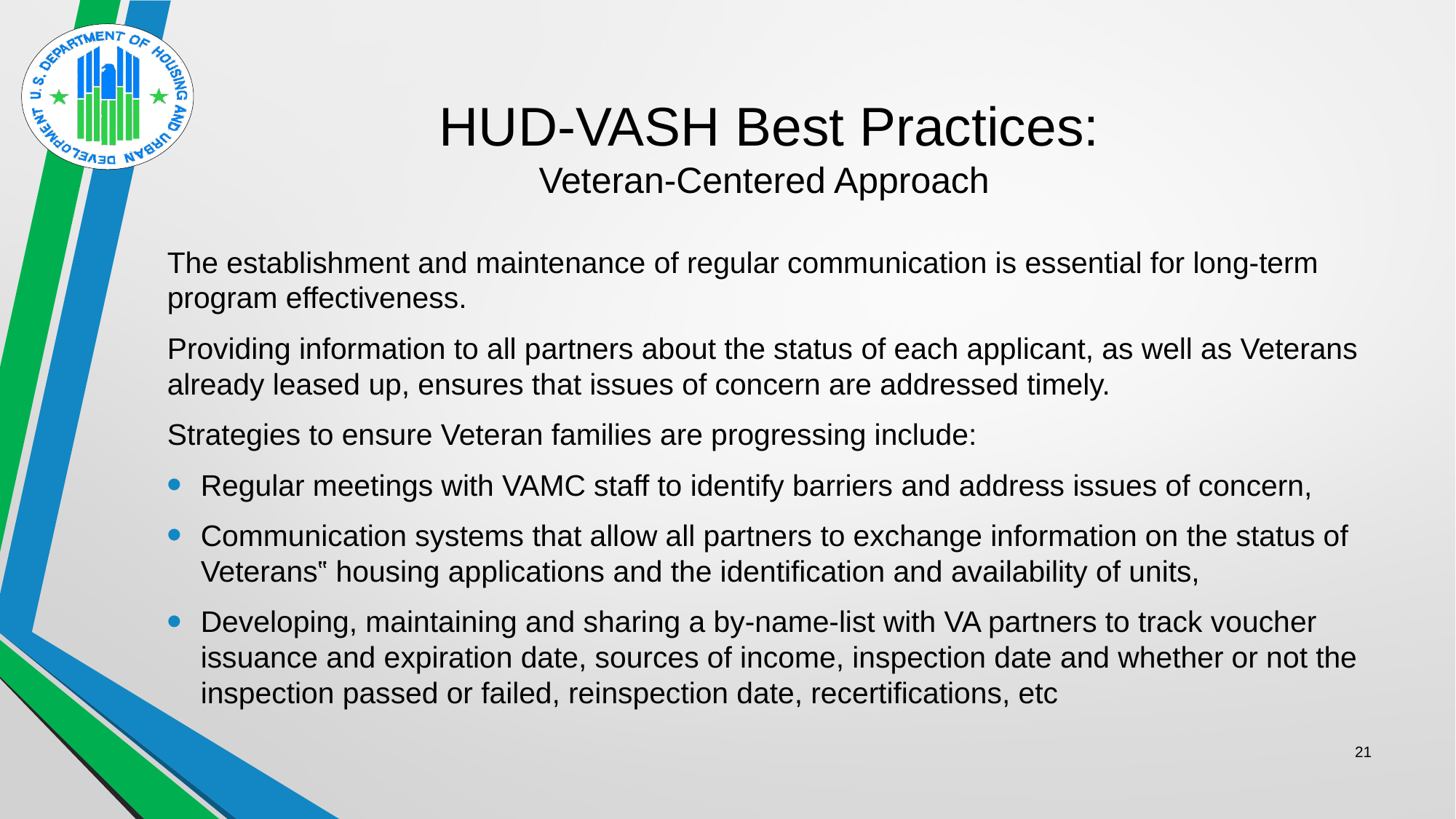

# HUD-VASH Best Practices: Veteran-Centered Approach
The establishment and maintenance of regular communication is essential for long-term program effectiveness.
Providing information to all partners about the status of each applicant, as well as Veterans already leased up, ensures that issues of concern are addressed timely.
Strategies to ensure Veteran families are progressing include:
Regular meetings with VAMC staff to identify barriers and address issues of concern,
Communication systems that allow all partners to exchange information on the status of Veterans‟ housing applications and the identification and availability of units,
Developing, maintaining and sharing a by-name-list with VA partners to track voucher issuance and expiration date, sources of income, inspection date and whether or not the inspection passed or failed, reinspection date, recertifications, etc

21